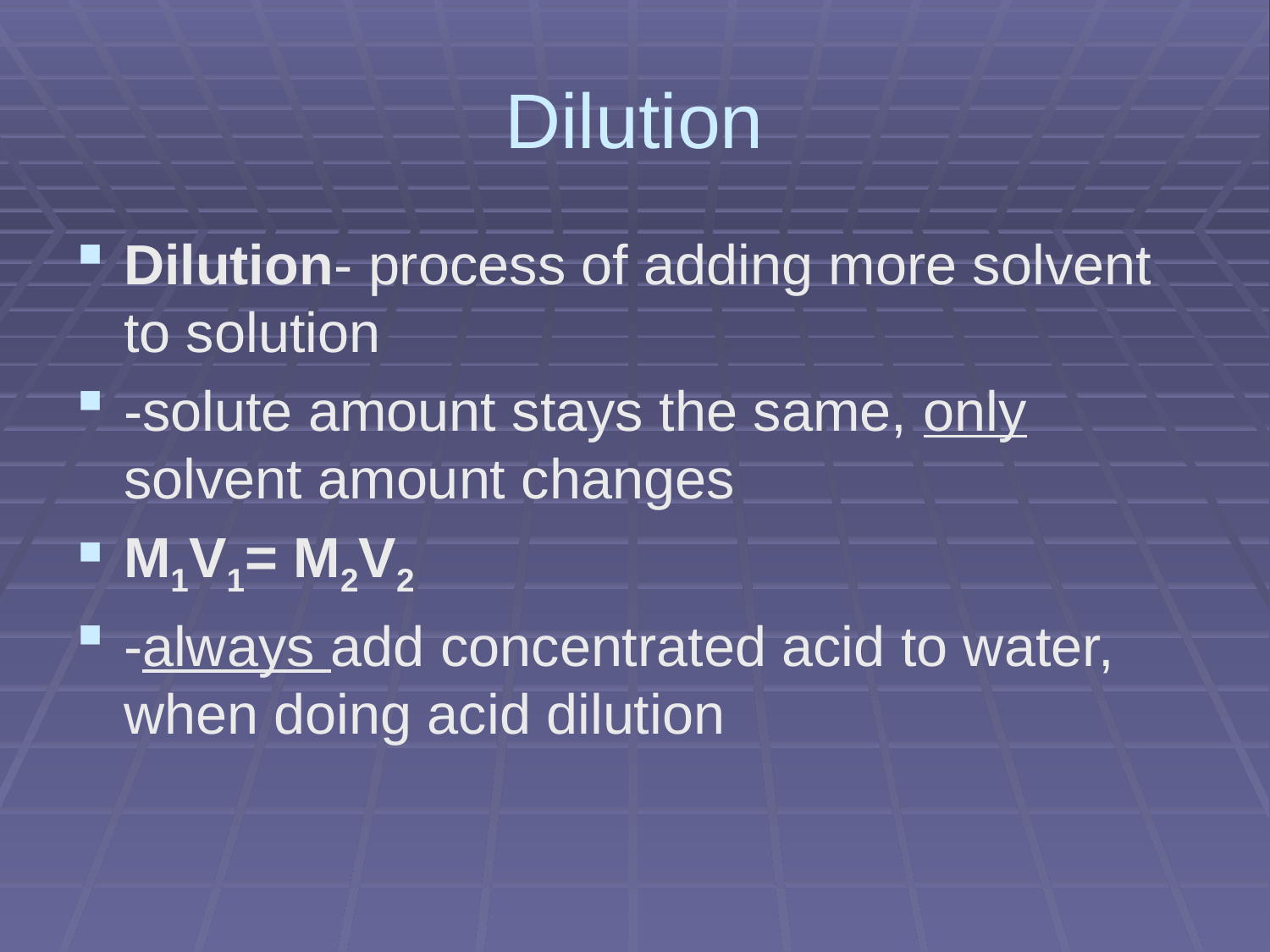

# Dilution
Dilution- process of adding more solvent to solution
-solute amount stays the same, only solvent amount changes
M1V1= M2V2
-always add concentrated acid to water, when doing acid dilution